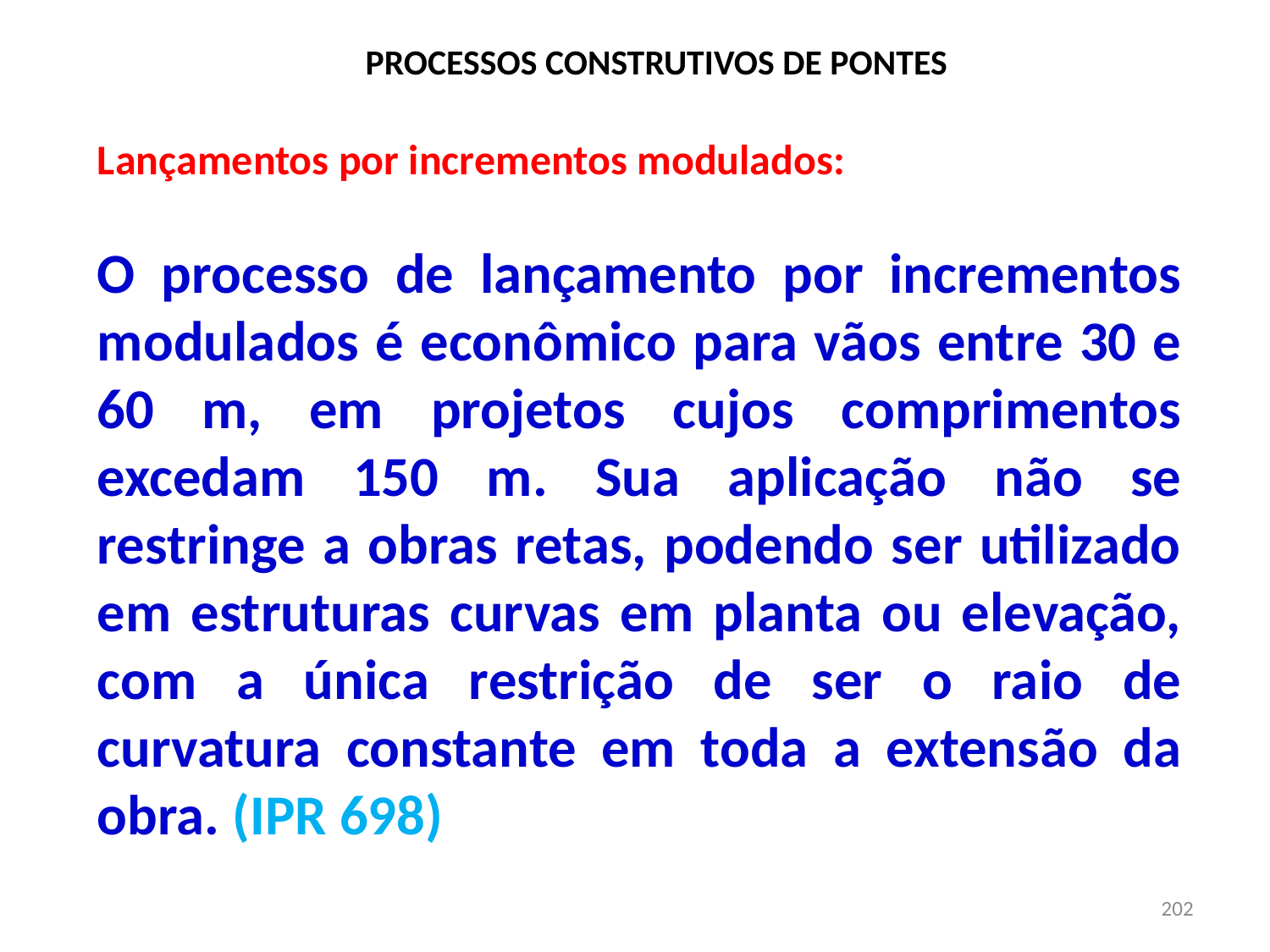

# PROCESSOS CONSTRUTIVOS DE PONTES
Lançamentos por incrementos modulados:

O processo de lançamento por incrementos modulados é econômico para vãos entre 30 e 60 m, em projetos cujos comprimentos excedam 150 m. Sua aplicação não se restringe a obras retas, podendo ser utilizado em estruturas curvas em planta ou elevação, com a única restrição de ser o raio de curvatura constante em toda a extensão da obra. (IPR 698)
202